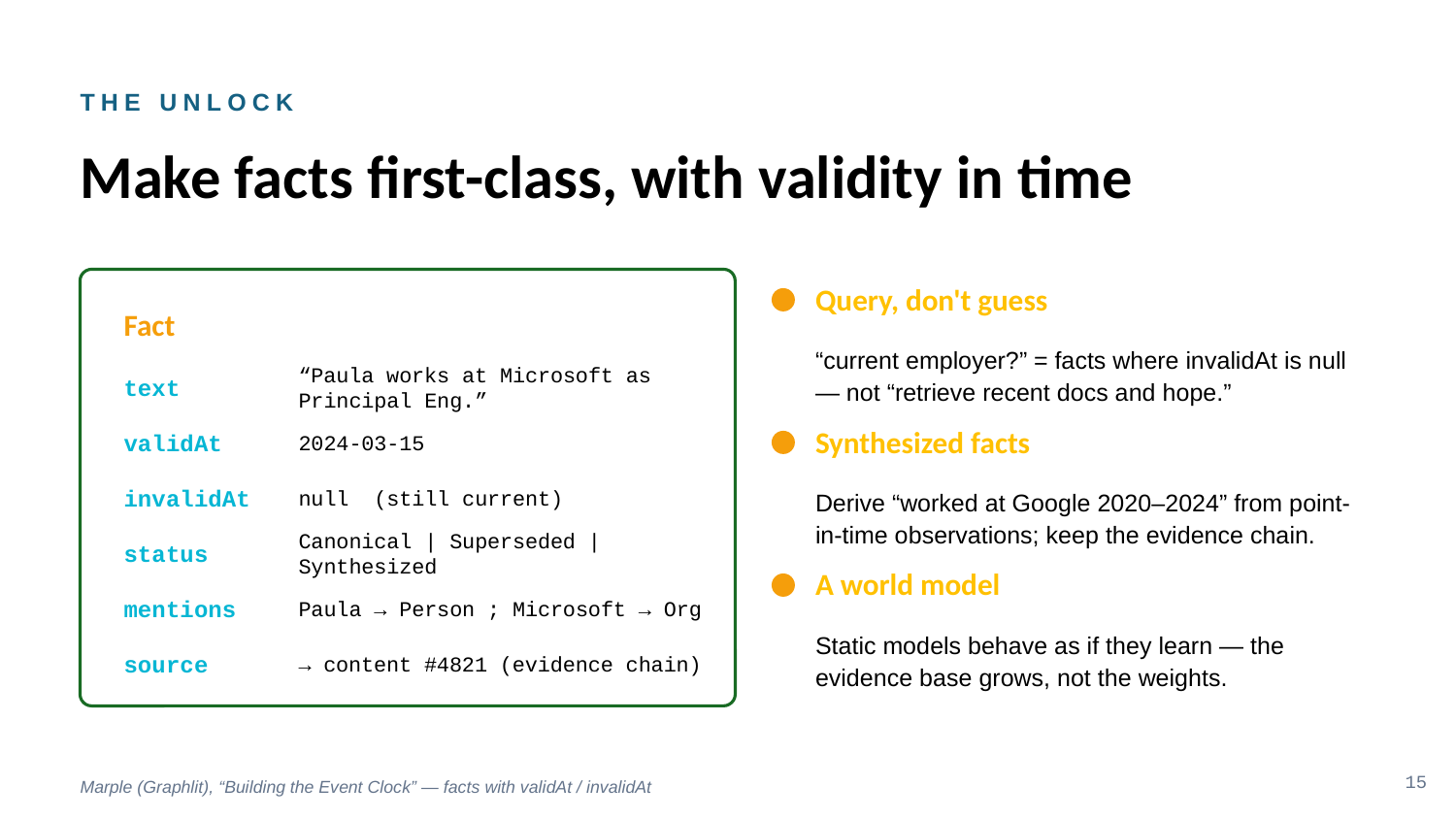

THE UNLOCK
Make facts first-class, with validity in time

Query, don't guess

Fact
“current employer?” = facts where invalidAt is null — not “retrieve recent docs and hope.”
text
“Paula works at Microsoft as Principal Eng.”
Synthesized facts
validAt
2024-03-15

Derive “worked at Google 2020–2024” from point-in-time observations; keep the evidence chain.
invalidAt
null  (still current)
status
Canonical | Superseded | Synthesized
A world model

mentions
Paula → Person ; Microsoft → Org
Static models behave as if they learn — the evidence base grows, not the weights.
source
→ content #4821 (evidence chain)
15
Marple (Graphlit), “Building the Event Clock” — facts with validAt / invalidAt